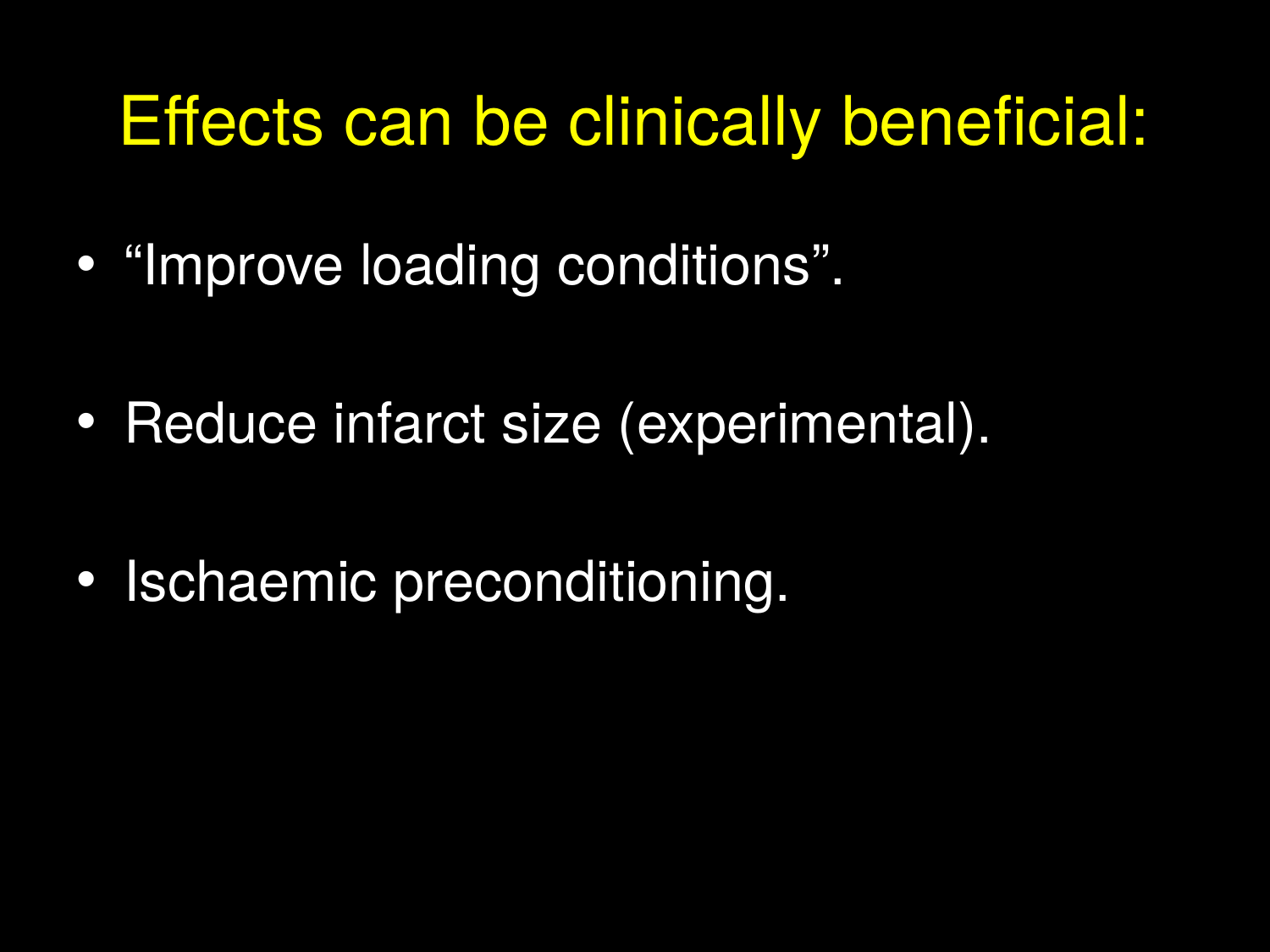

# Effects can be clinically beneficial:
“Improve loading conditions”.

Reduce infarct size (experimental).

Ischaemic preconditioning.